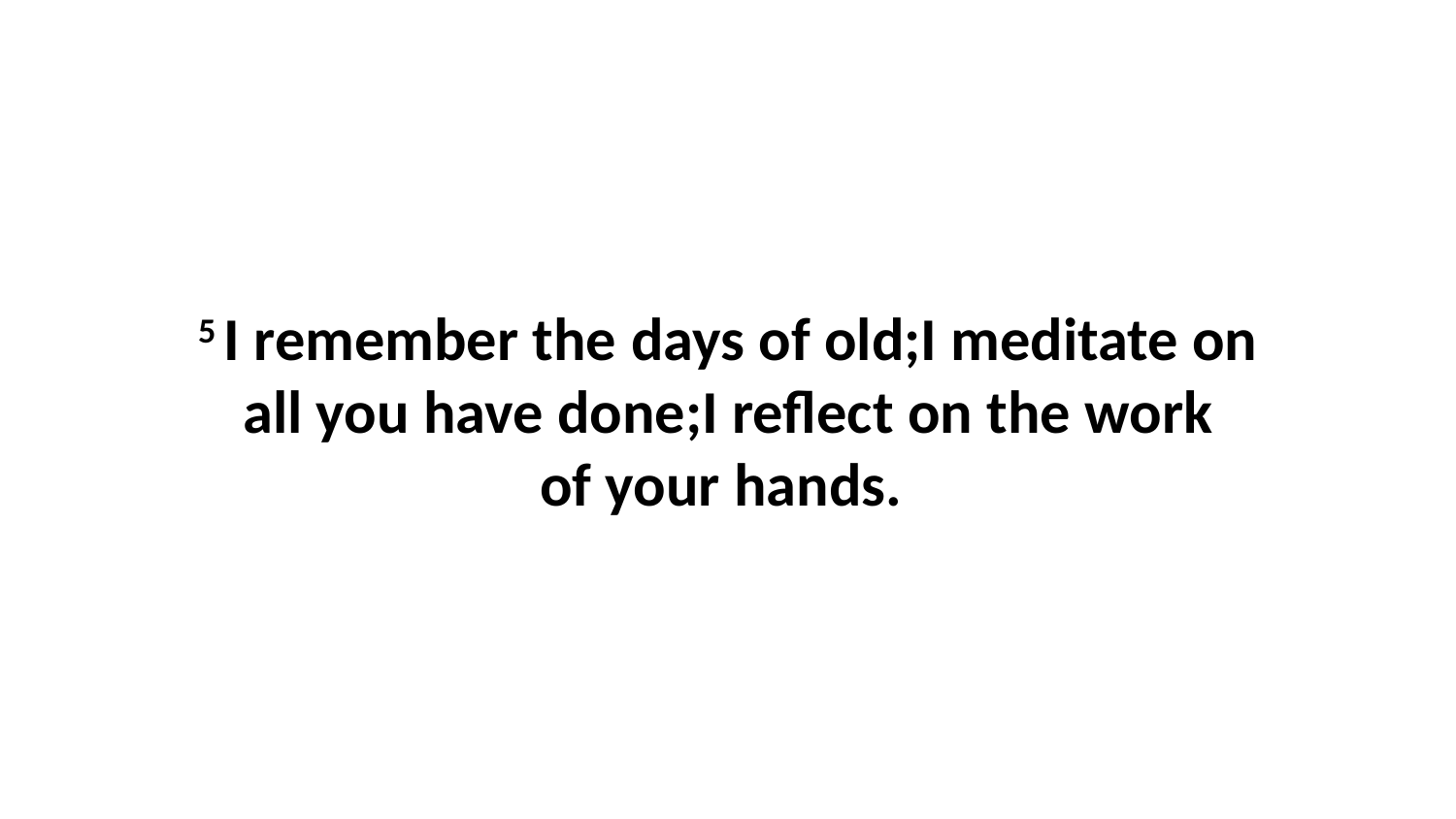

5 I remember the days of old;I meditate on all you have done;I reflect on the work of your hands.